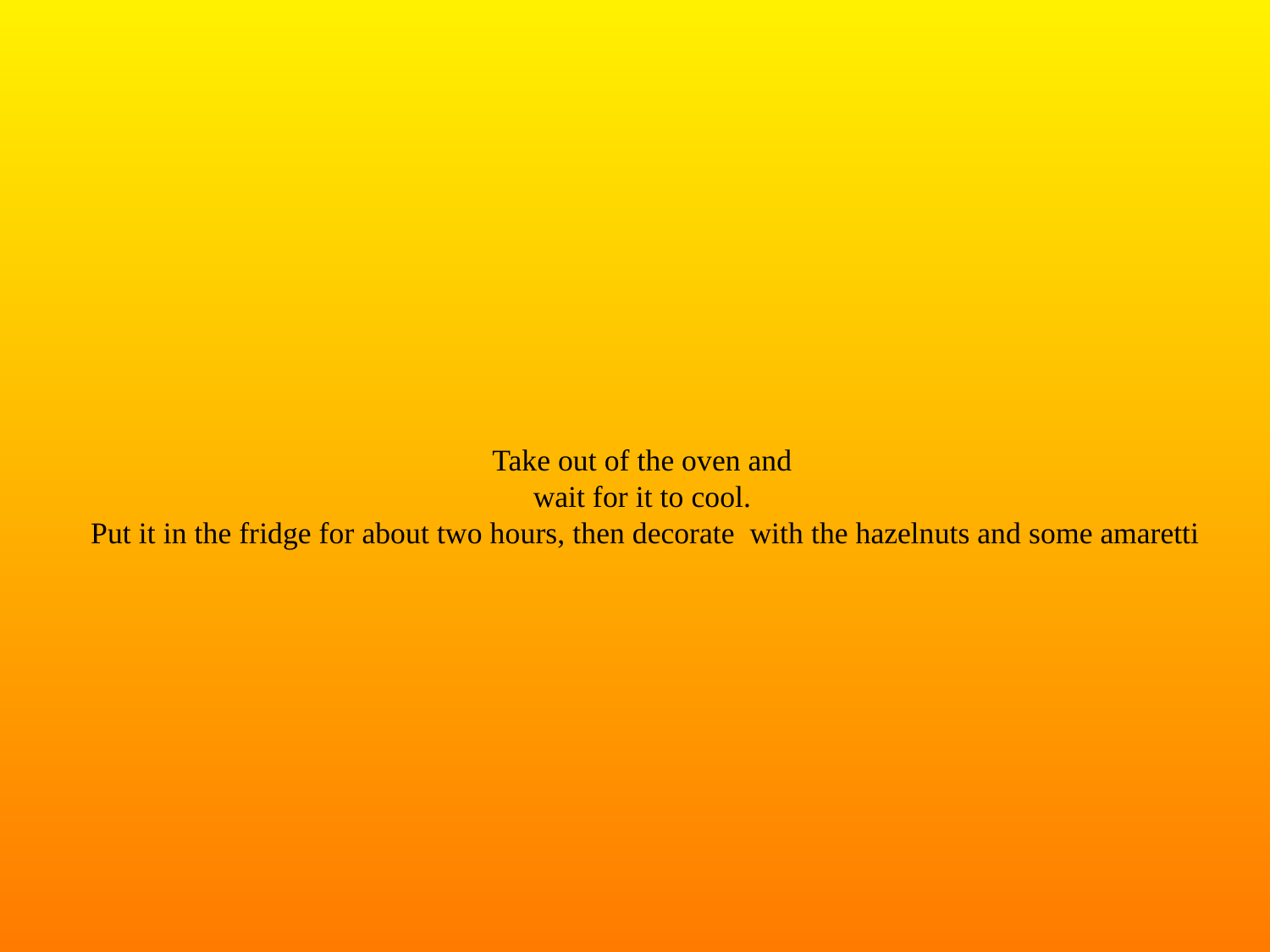

# Take out of the oven and wait for it to cool. Put it in the fridge for about two hours, then decorate  with the hazelnuts and some amaretti